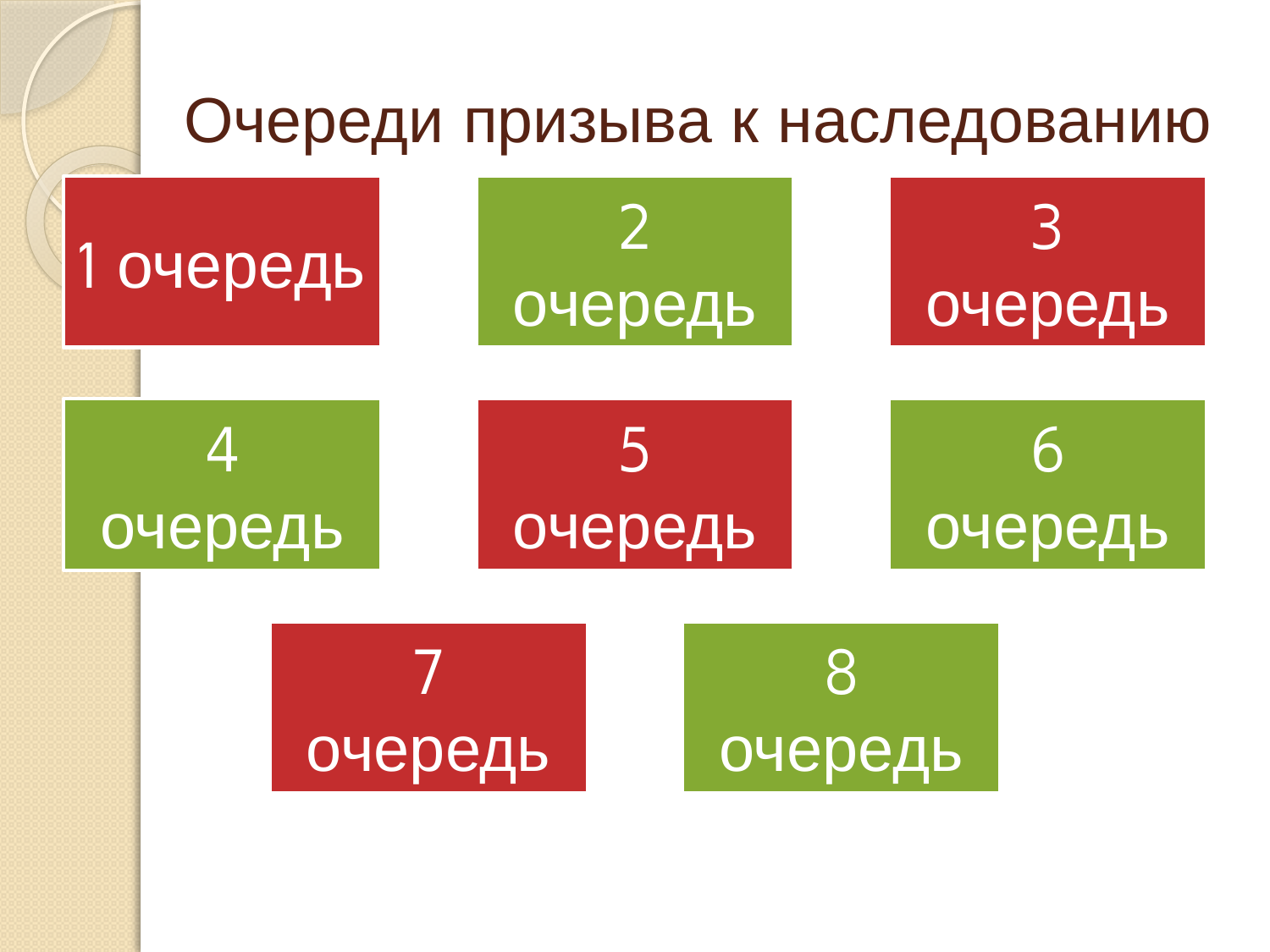

# Очереди призыва к наследованию
1 очередь
2 очередь
3 очередь
4 очередь
5 очередь
6 очередь
7 очередь
8 очередь